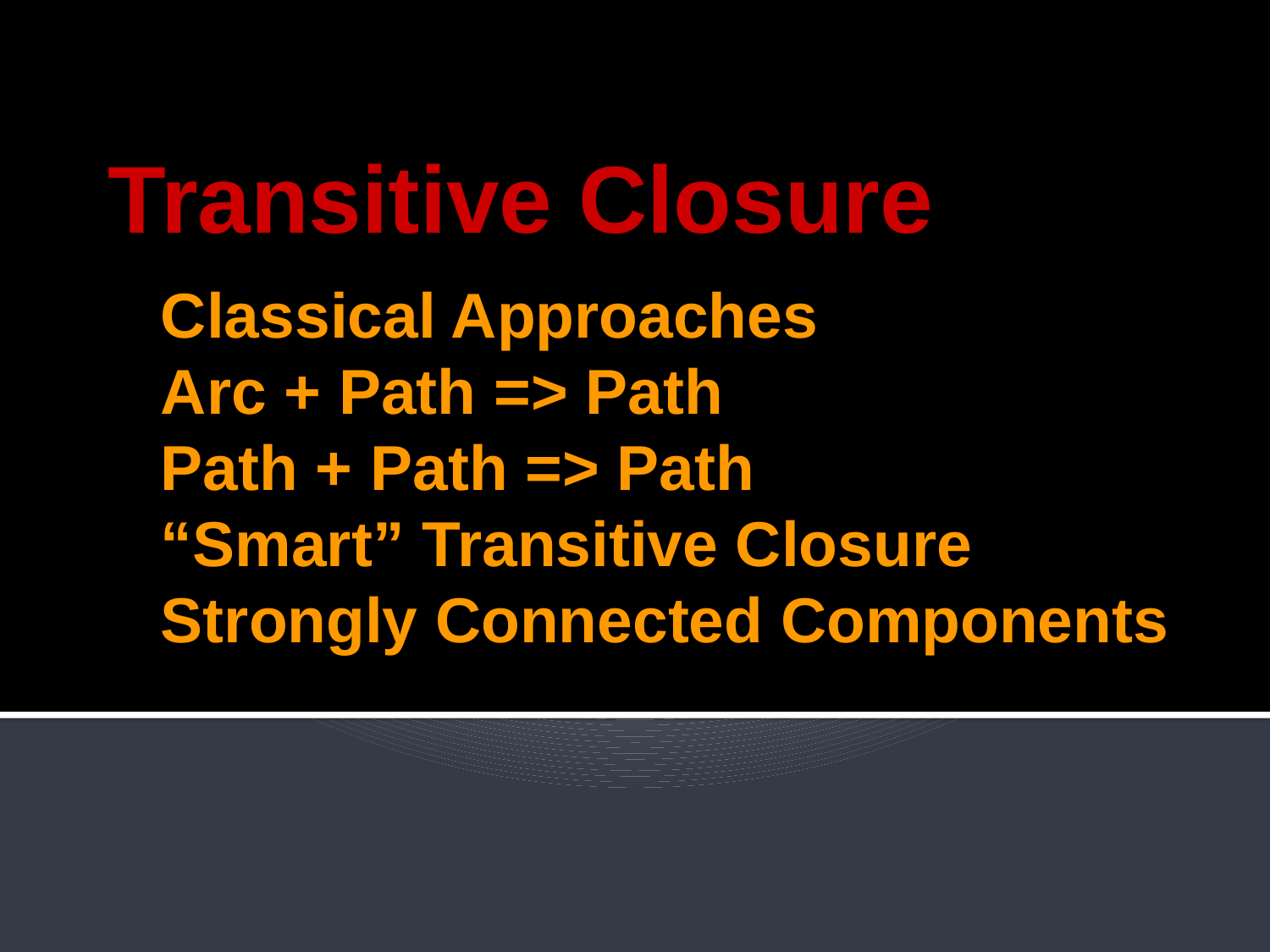

Transitive Closure
# Classical Approaches Arc + Path => Path Path + Path => Path “Smart” Transitive Closure Strongly Connected Components